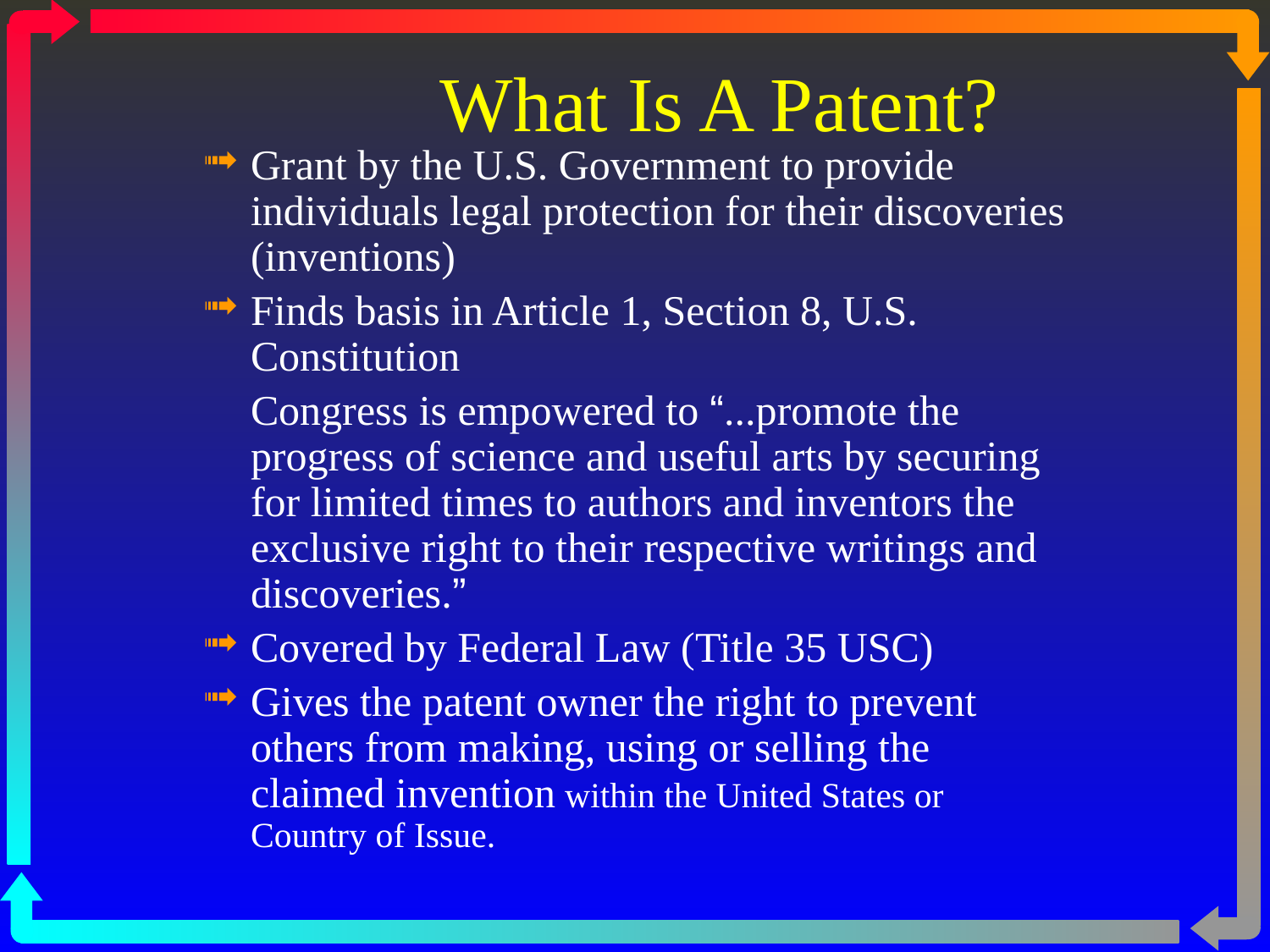

# What Is A Patent?
Grant by the U.S. Government to provide individuals legal protection for their discoveries (inventions)
Finds basis in Article 1, Section 8, U.S. Constitution
	Congress is empowered to “...promote the progress of science and useful arts by securing for limited times to authors and inventors the exclusive right to their respective writings and discoveries.”
Covered by Federal Law (Title 35 USC)
Gives the patent owner the right to prevent others from making, using or selling the claimed invention within the United States or Country of Issue.